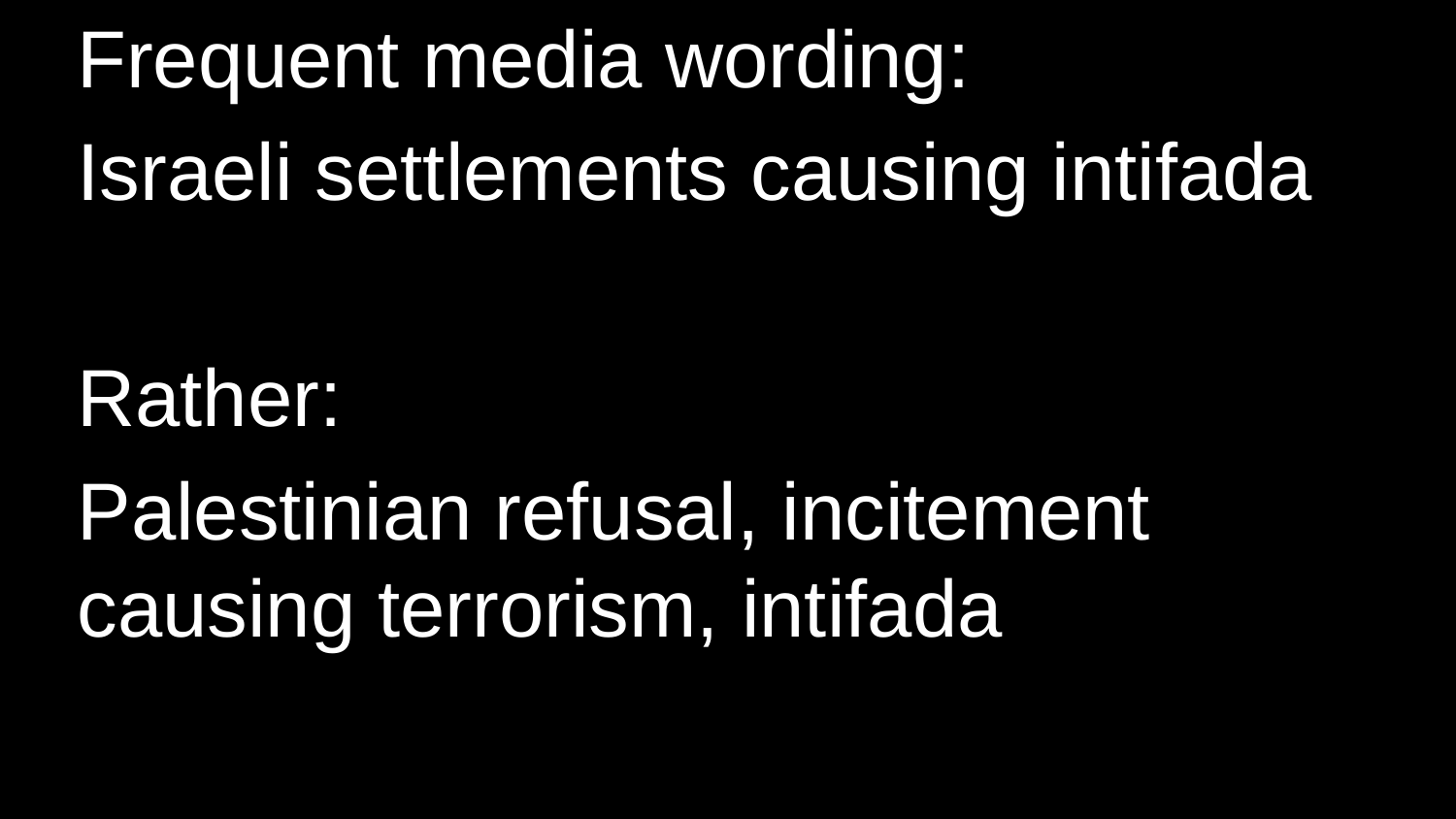

Frequent media wording:
Israeli settlements causing intifada

Rather:
Palestinian refusal, incitement causing terrorism, intifada